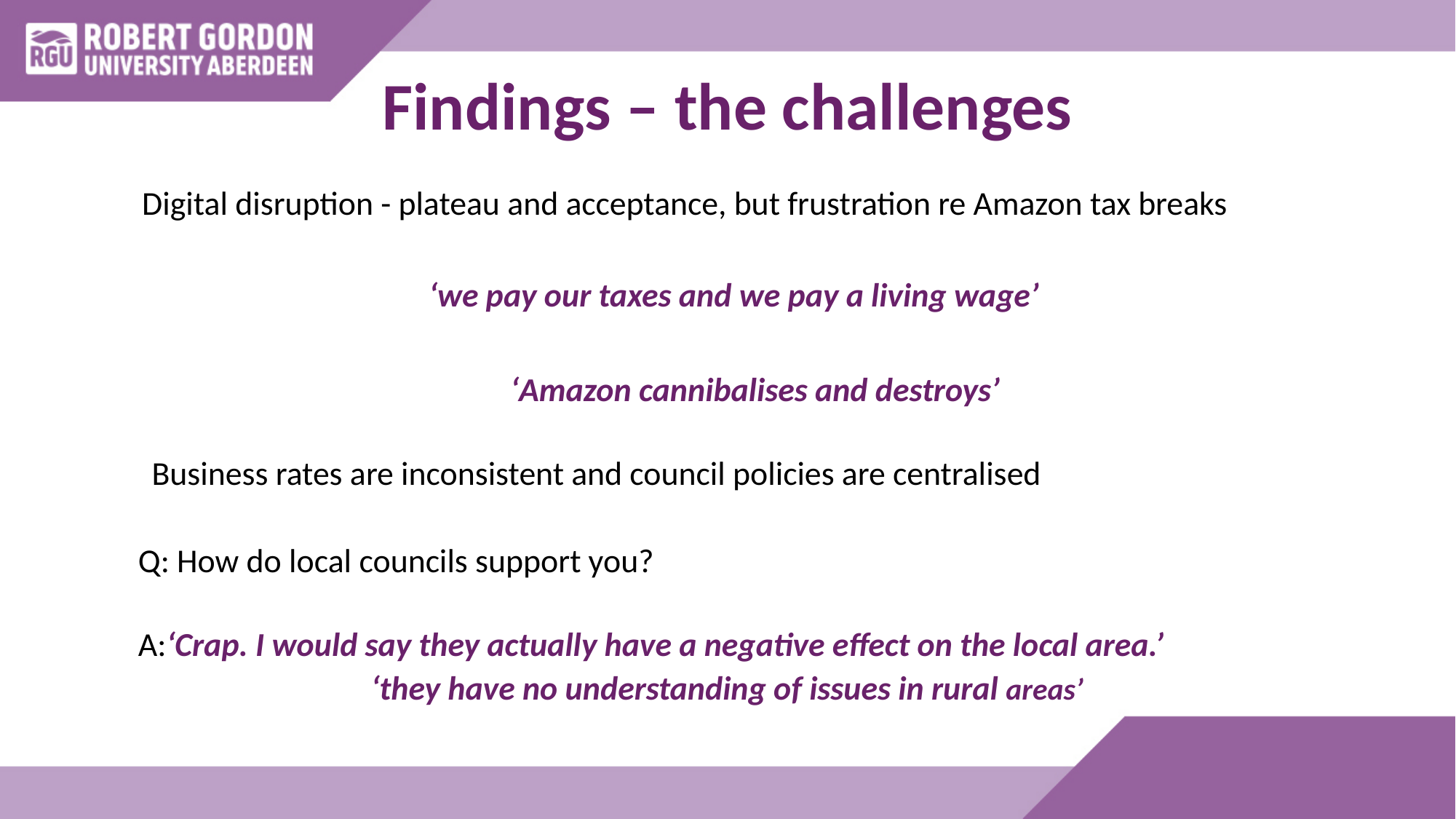

# Findings – the challenges
      Digital disruption - plateau and acceptance, but frustration re Amazon tax breaks

‘we pay our taxes and we pay a living wage’

             ‘Amazon cannibalises and destroys’

Business rates are inconsistent and council policies are centralised

Q: How do local councils support you?

A:‘Crap. I would say they actually have a negative effect on the local area.’
‘they have no understanding of issues in rural areas’